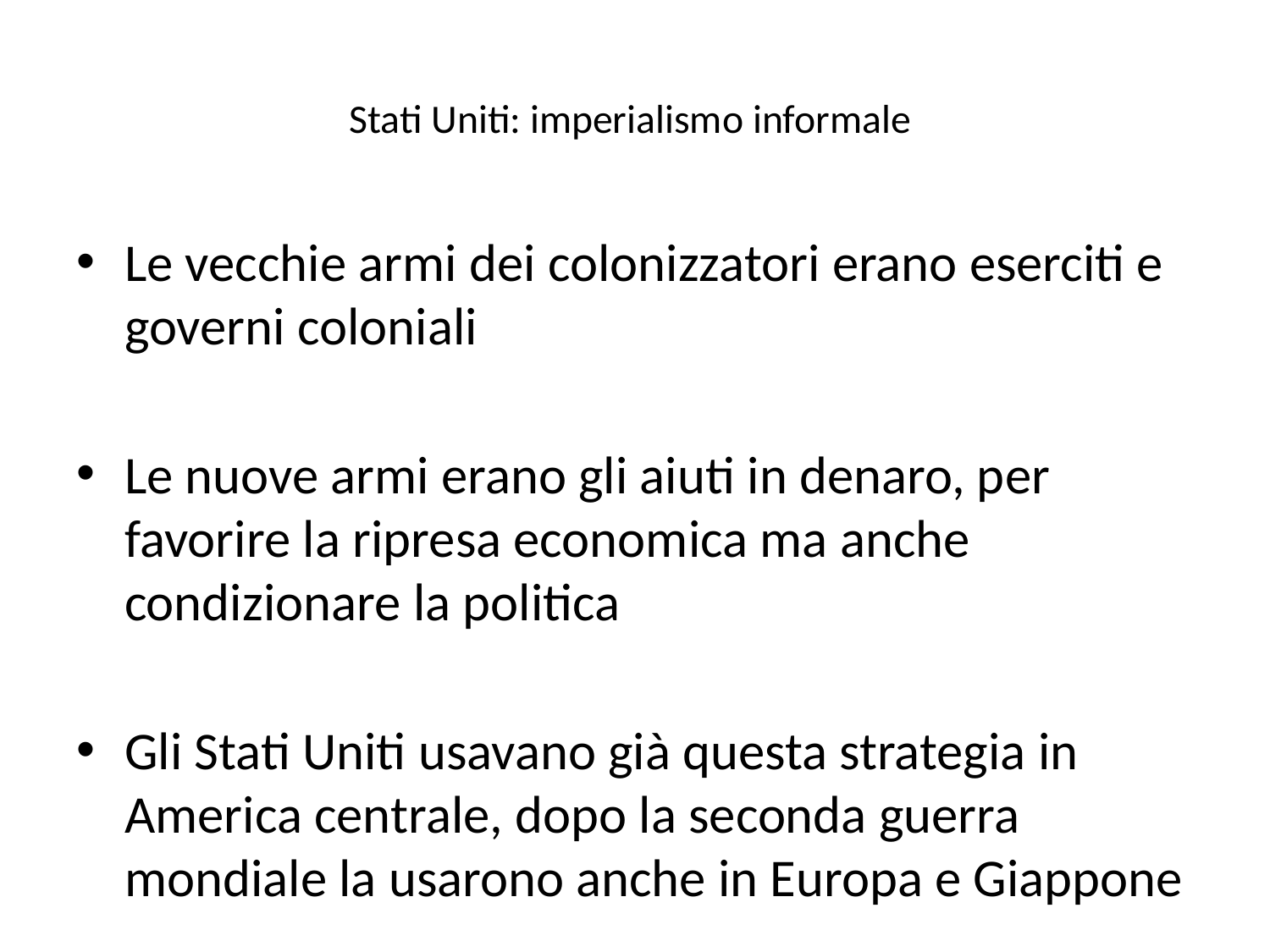

# Stati Uniti: imperialismo informale
Le vecchie armi dei colonizzatori erano eserciti e governi coloniali

Le nuove armi erano gli aiuti in denaro, per favorire la ripresa economica ma anche condizionare la politica

Gli Stati Uniti usavano già questa strategia in America centrale, dopo la seconda guerra mondiale la usarono anche in Europa e Giappone